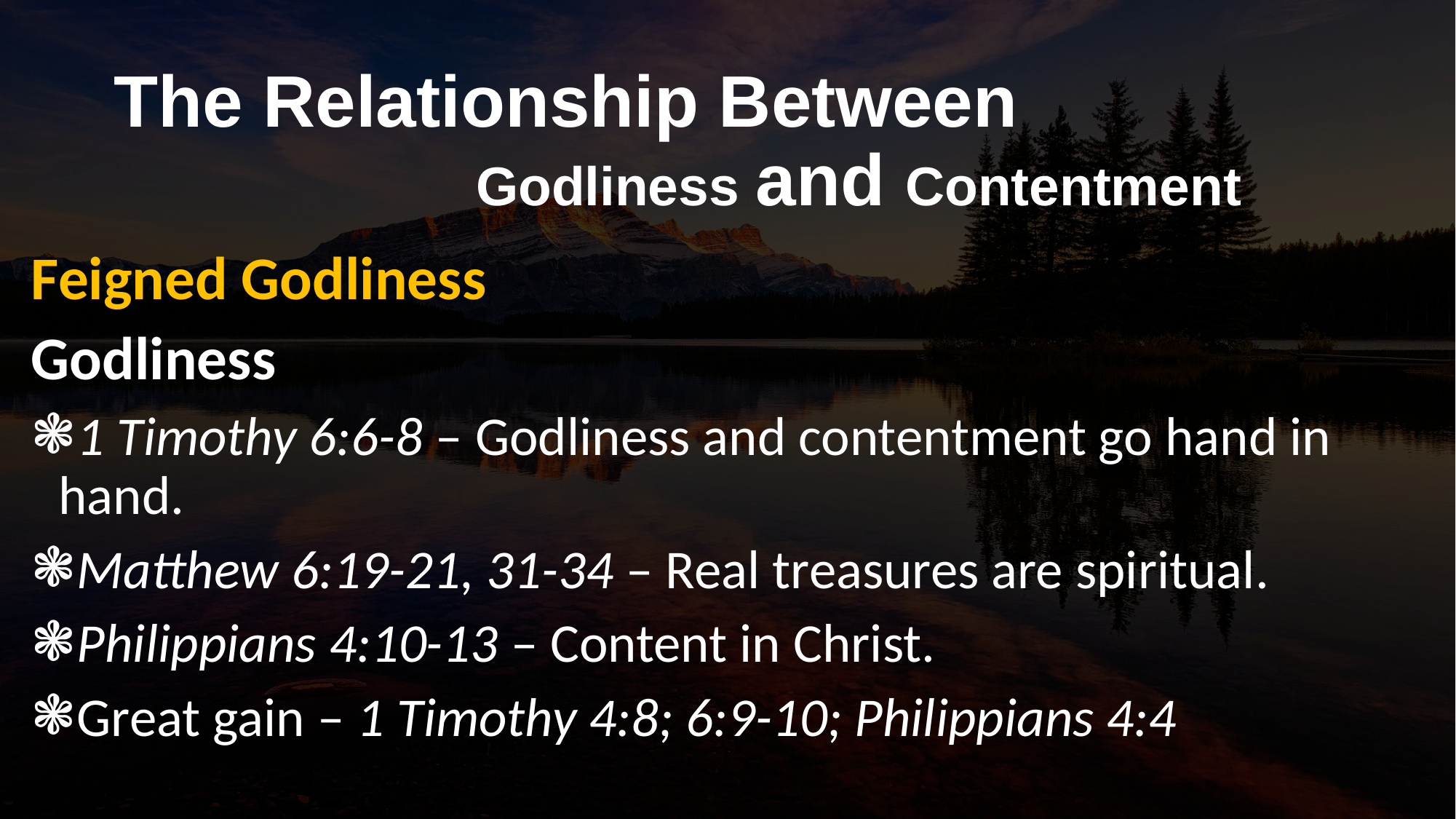

# The Relationship Between                              Godliness and Contentment
Feigned Godliness
Godliness
1 Timothy 6:6-8 – Godliness and contentment go hand in hand.
Matthew 6:19-21, 31-34 – Real treasures are spiritual.
Philippians 4:10-13 – Content in Christ.
Great gain – 1 Timothy 4:8; 6:9-10; Philippians 4:4